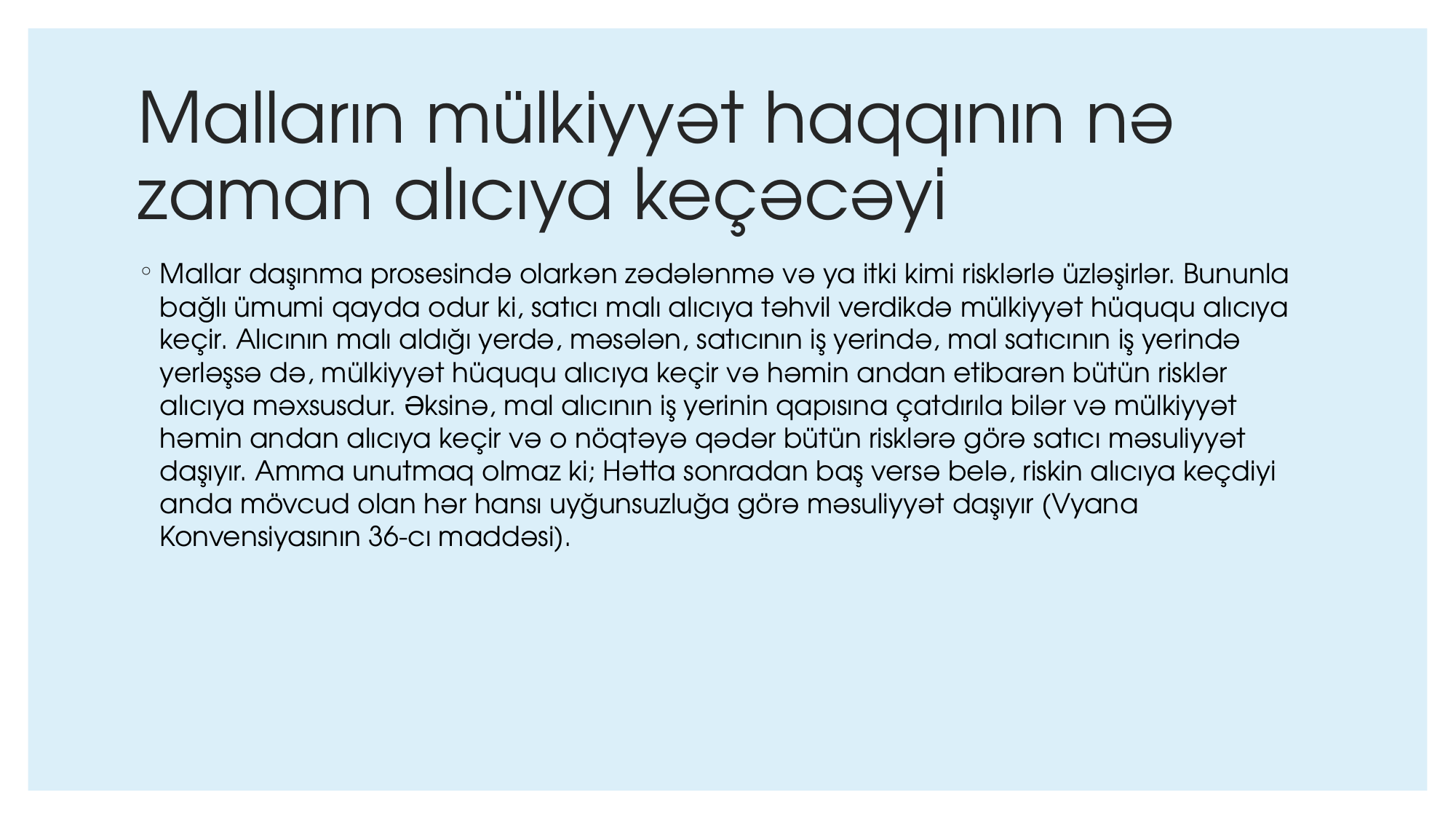

# Malların mülkiyyət haqqının nə zaman alıcıya keçəcəyi
Mallar daşınma prosesində olarkən zədələnmə və ya itki kimi risklərlə üzləşirlər. Bununla bağlı ümumi qayda odur ki, satıcı malı alıcıya təhvil verdikdə mülkiyyət hüququ alıcıya keçir. Alıcının malı aldığı yerdə, məsələn, satıcının iş yerində, mal satıcının iş yerində yerləşsə də, mülkiyyət hüququ alıcıya keçir və həmin andan etibarən bütün risklər alıcıya məxsusdur. Əksinə, mal alıcının iş yerinin qapısına çatdırıla bilər və mülkiyyət həmin andan alıcıya keçir və o nöqtəyə qədər bütün risklərə görə satıcı məsuliyyət daşıyır. Amma unutmaq olmaz ki; Hətta sonradan baş versə belə, riskin alıcıya keçdiyi anda mövcud olan hər hansı uyğunsuzluğa görə məsuliyyət daşıyır (Vyana Konvensiyasının 36-cı maddəsi).